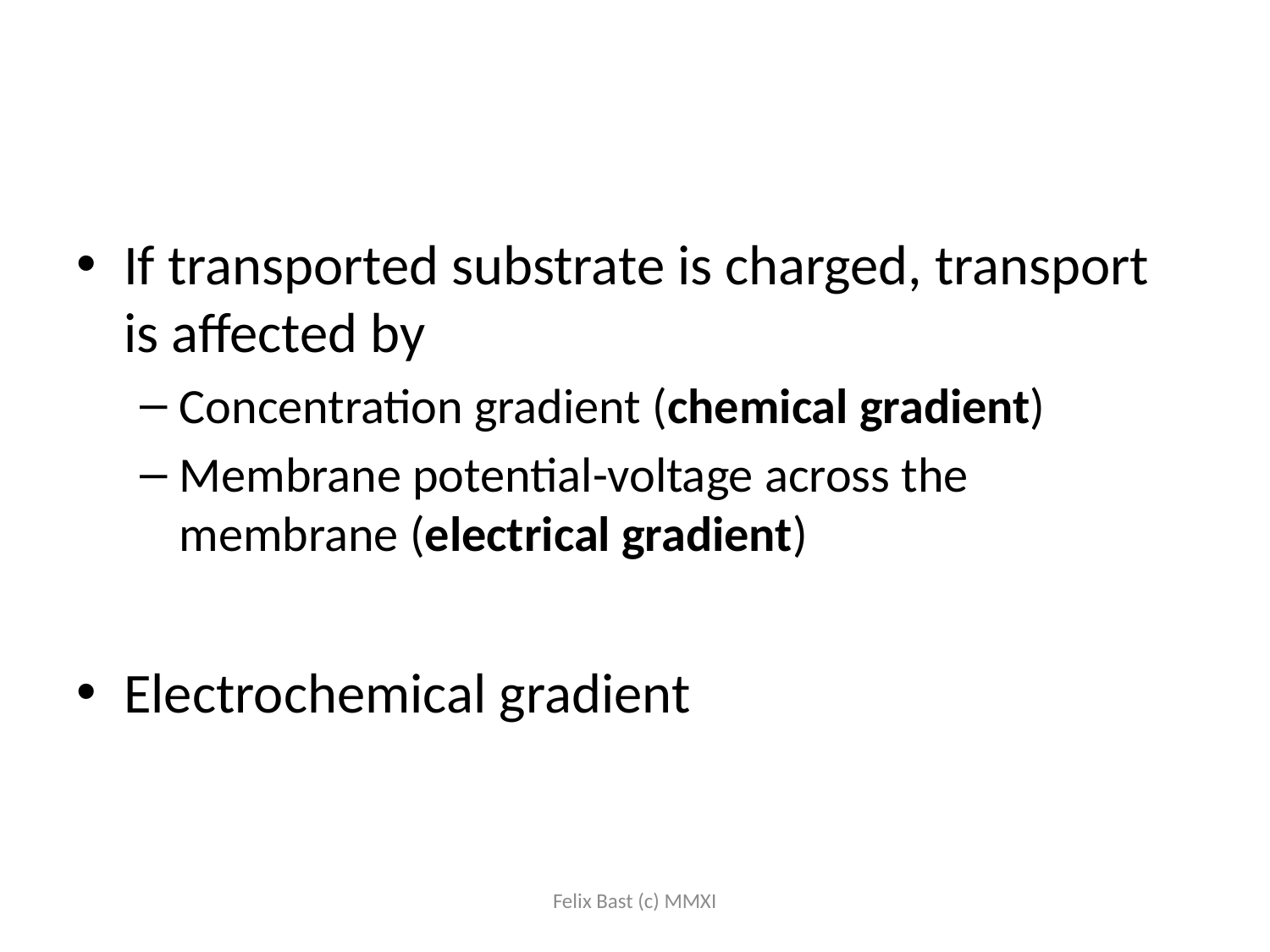

#
If transported substrate is charged, transport is affected by
Concentration gradient (chemical gradient)
Membrane potential-voltage across the membrane (electrical gradient)

Electrochemical gradient
Felix Bast (c) MMXI